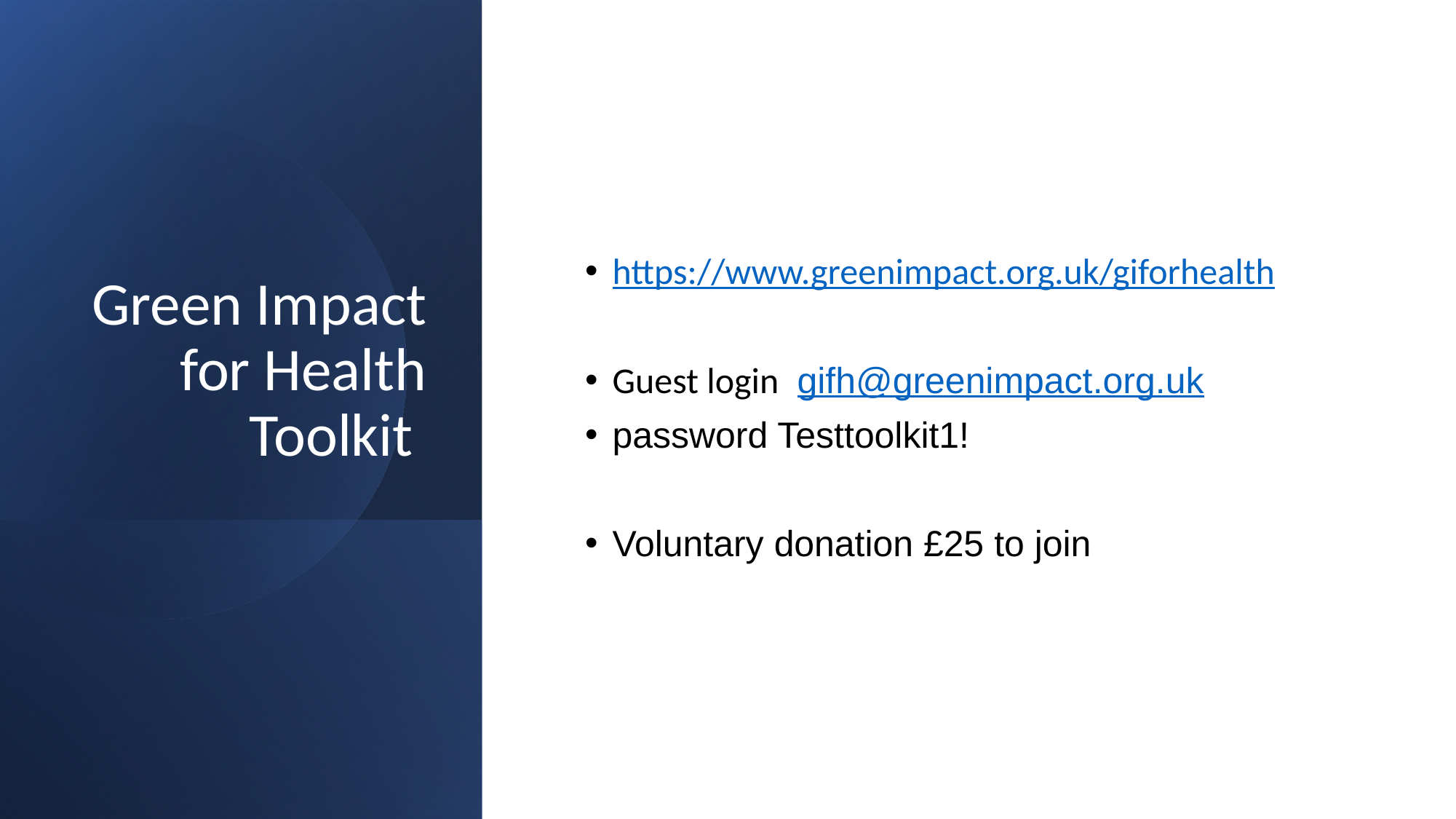

# Green Impact for Health Toolkit
https://www.greenimpact.org.uk/giforhealth

Guest login  gifh@greenimpact.org.uk
password Testtoolkit1!

Voluntary donation £25 to join